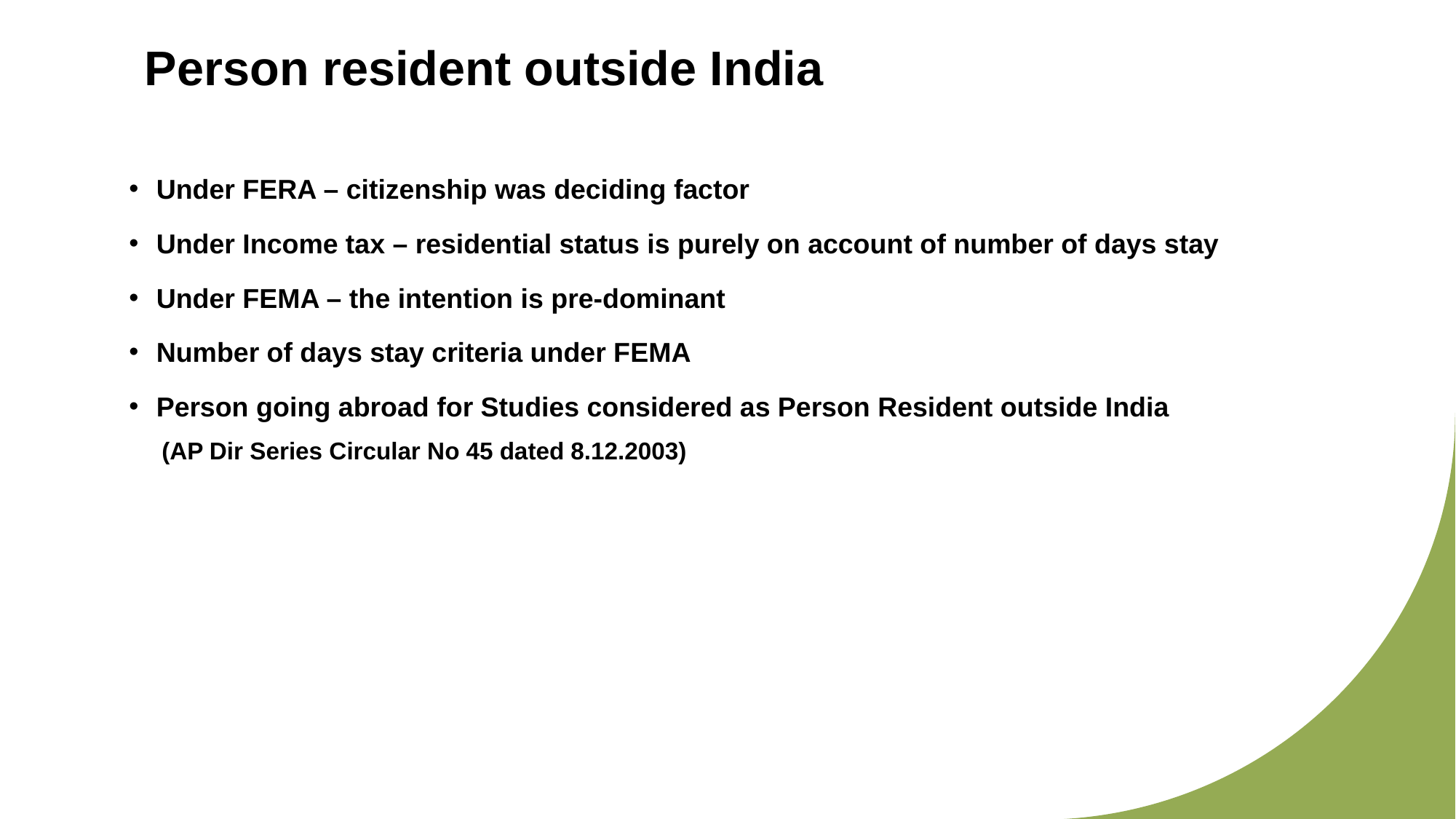

# Person resident outside India
Under FERA – citizenship was deciding factor
Under Income tax – residential status is purely on account of number of days stay
Under FEMA – the intention is pre-dominant
Number of days stay criteria under FEMA
Person going abroad for Studies considered as Person Resident outside India
(AP Dir Series Circular No 45 dated 8.12.2003)